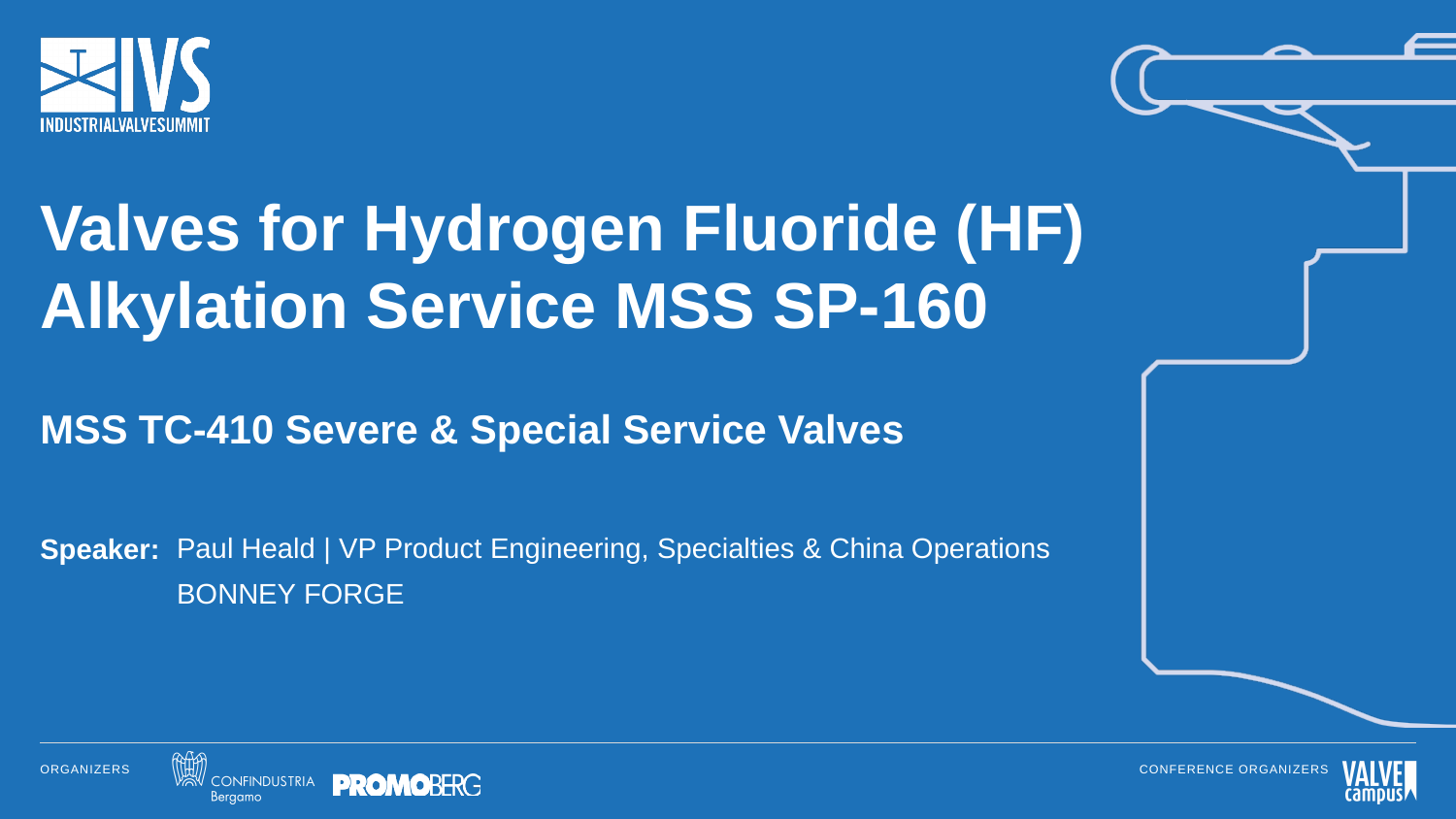

# Valves for Hydrogen Fluoride (HF) Alkylation Service MSS SP-160
MSS TC-410 Severe & Special Service Valves

Speaker:
Paul Heald | VP Product Engineering, Specialties & China Operations
BONNEY FORGE